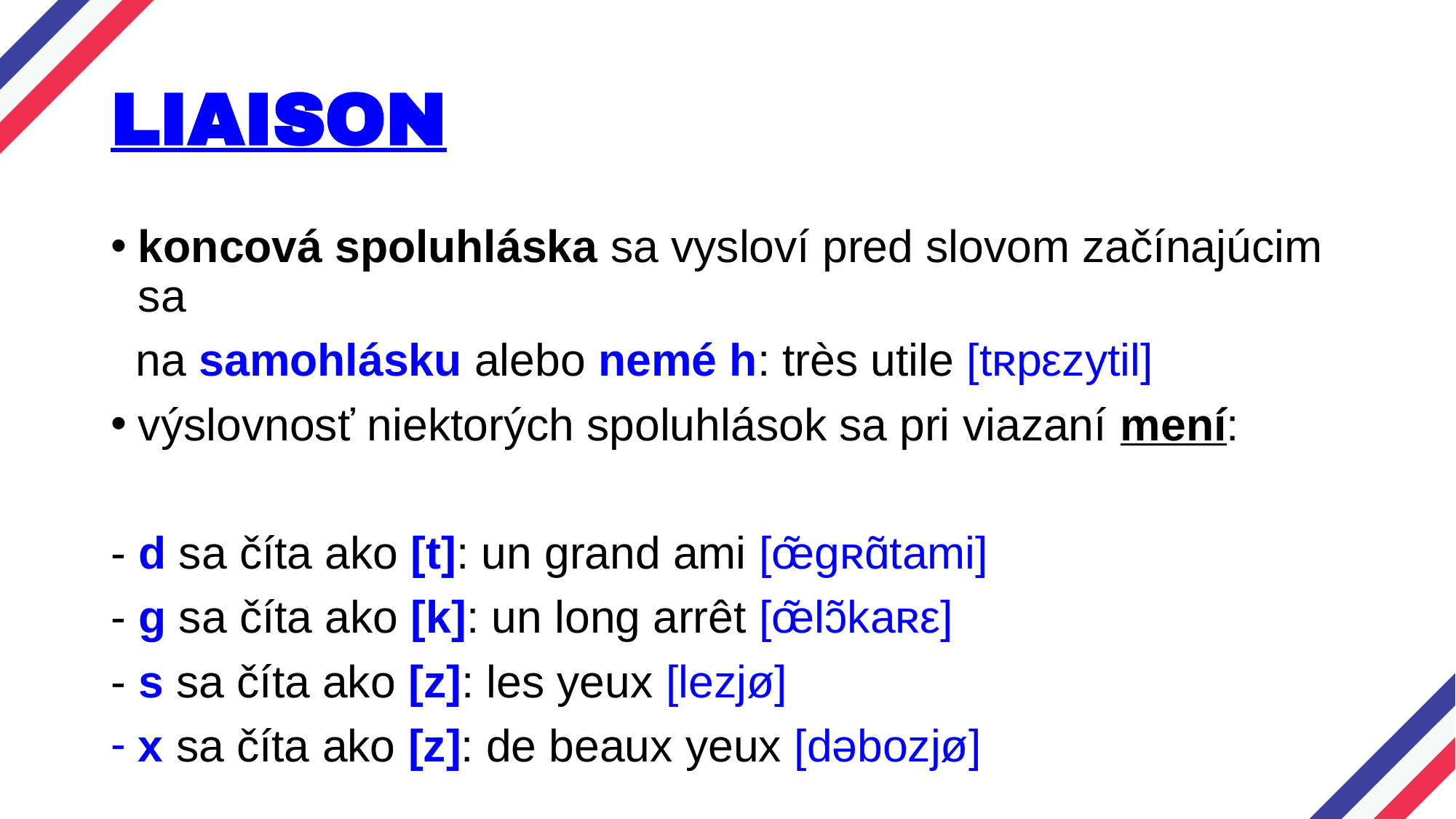

# LIAISON
koncová spoluhláska sa vysloví pred slovom začínajúcim sa
  na samohlásku alebo nemé h: très utile [tʀpεzytil]
výslovnosť niektorých spoluhlások sa pri viazaní mení:

- d sa číta ako [t]: un grand ami [œ̃gʀɑ̃tami]
- g sa číta ako [k]: un long arrêt [œ̃lɔ̃kaʀε]
- s sa číta ako [z]: les yeux [lezjø]
x sa číta ako [z]: de beaux yeux [dəbozjø]